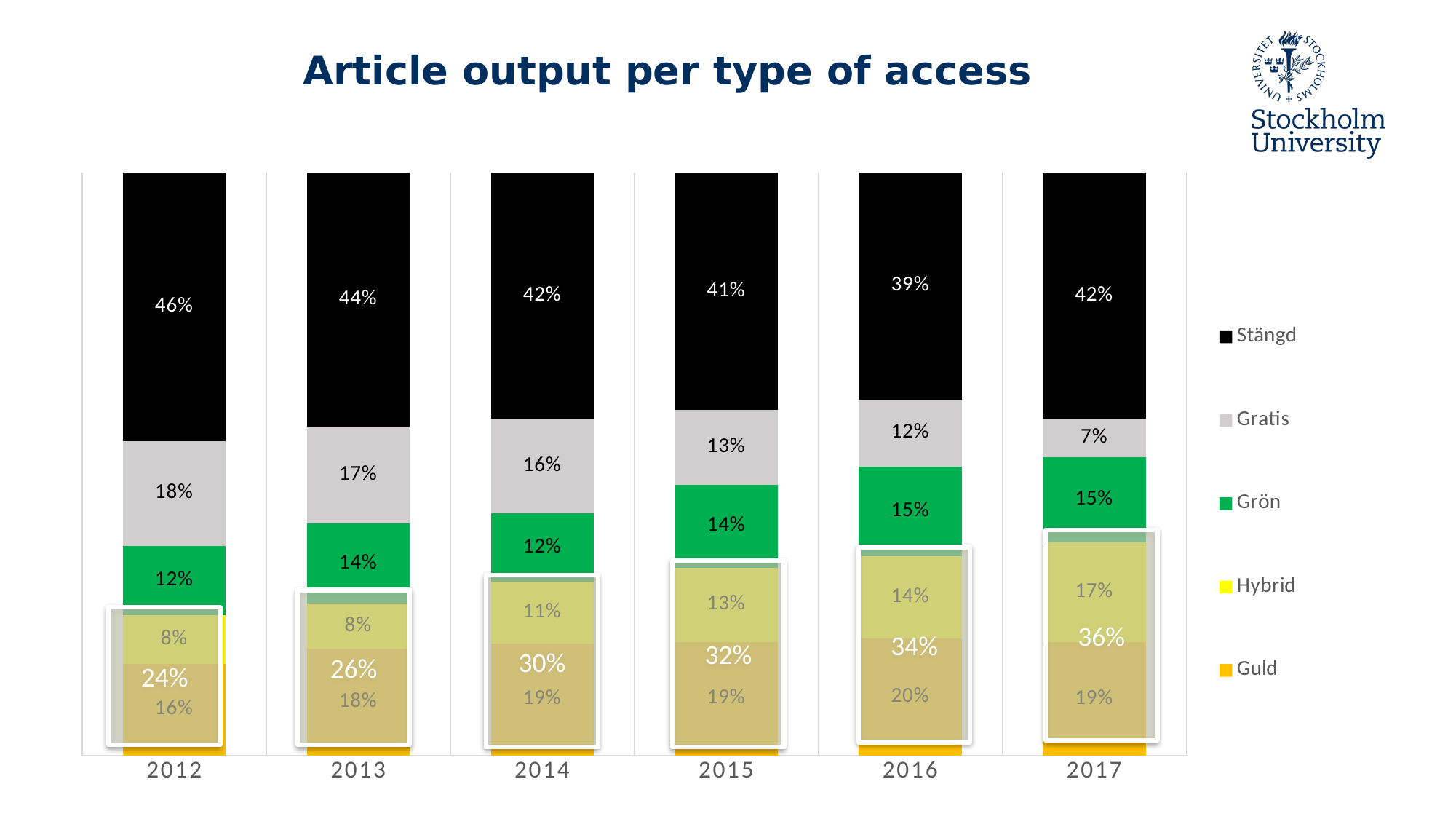

# Article output per type of access

### Chart

| Category | Guld | Hybrid | Grön | Gratis | Stängd |
|---|---|---|---|---|---|
| 2012 | 0.15724308708212958 | 0.08336772595955427 | 0.11927362773421378 | 0.17952950887329758 | 0.4605860503508048 |
| 2013 | 0.18269230769230768 | 0.07840236686390532 | 0.13683431952662722 | 0.16605029585798817 | 0.4360207100591716 |
| 2014 | 0.19204586169831603 | 0.10569688283769259 | 0.11823719097097814 | 0.1615908276603368 | 0.42242923683267647 |
| 2015 | 0.19488597097442986 | 0.12750518313752593 | 0.14236351071181755 | 0.12854181064270906 | 0.4067035245335176 |
| 2016 | 0.2009132420091324 | 0.1415525114155251 | 0.15349490691956447 | 0.11520899192132068 | 0.38883034773445735 |
| 2017 | 0.19420671494404212 | 0.1718235681369322 | 0.14647794601711653 | 0.06583278472679395 | 0.4216589861751152 |
36%
34%
32%
30%
26%
24%